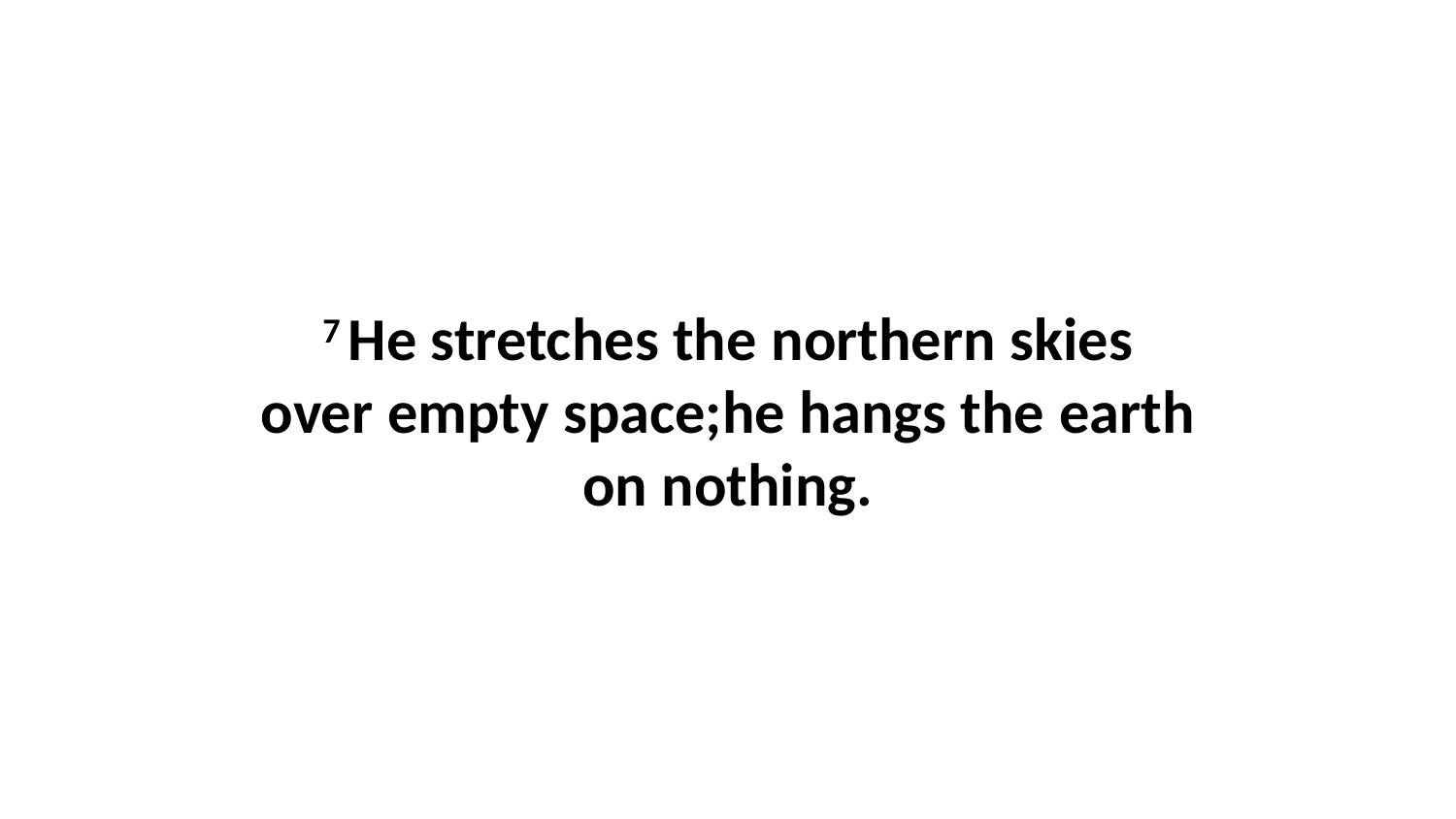

7 He stretches the northern skies over empty space;he hangs the earth on nothing.